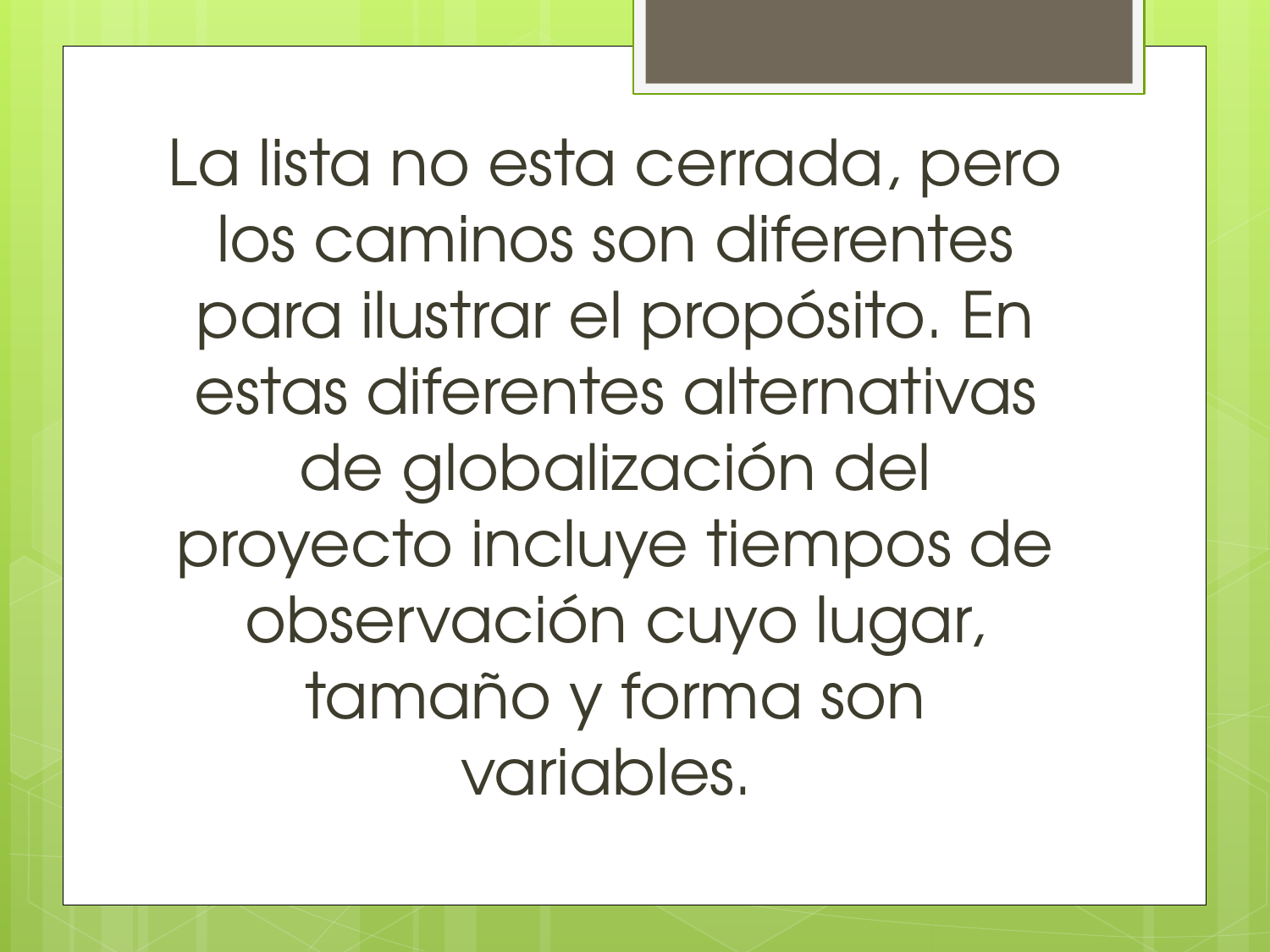

La lista no esta cerrada, pero los caminos son diferentes para ilustrar el propósito. En estas diferentes alternativas de globalización del proyecto incluye tiempos de observación cuyo lugar, tamaño y forma son variables.